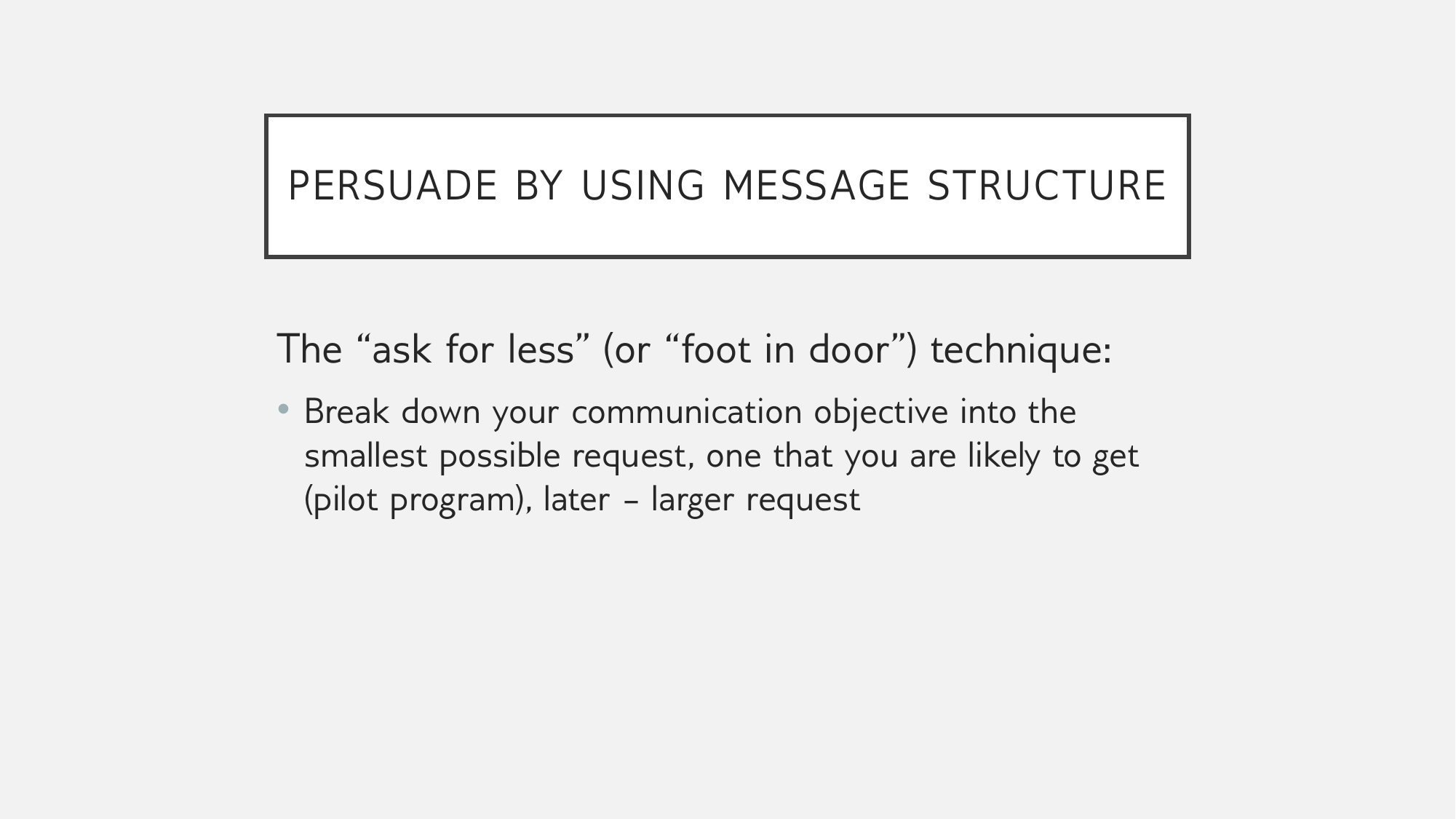

# Persuade by using message structure
The “ask for less” (or “foot in door”) technique:
Break down your communication objective into the smallest possible request, one that you are likely to get (pilot program), later – larger request